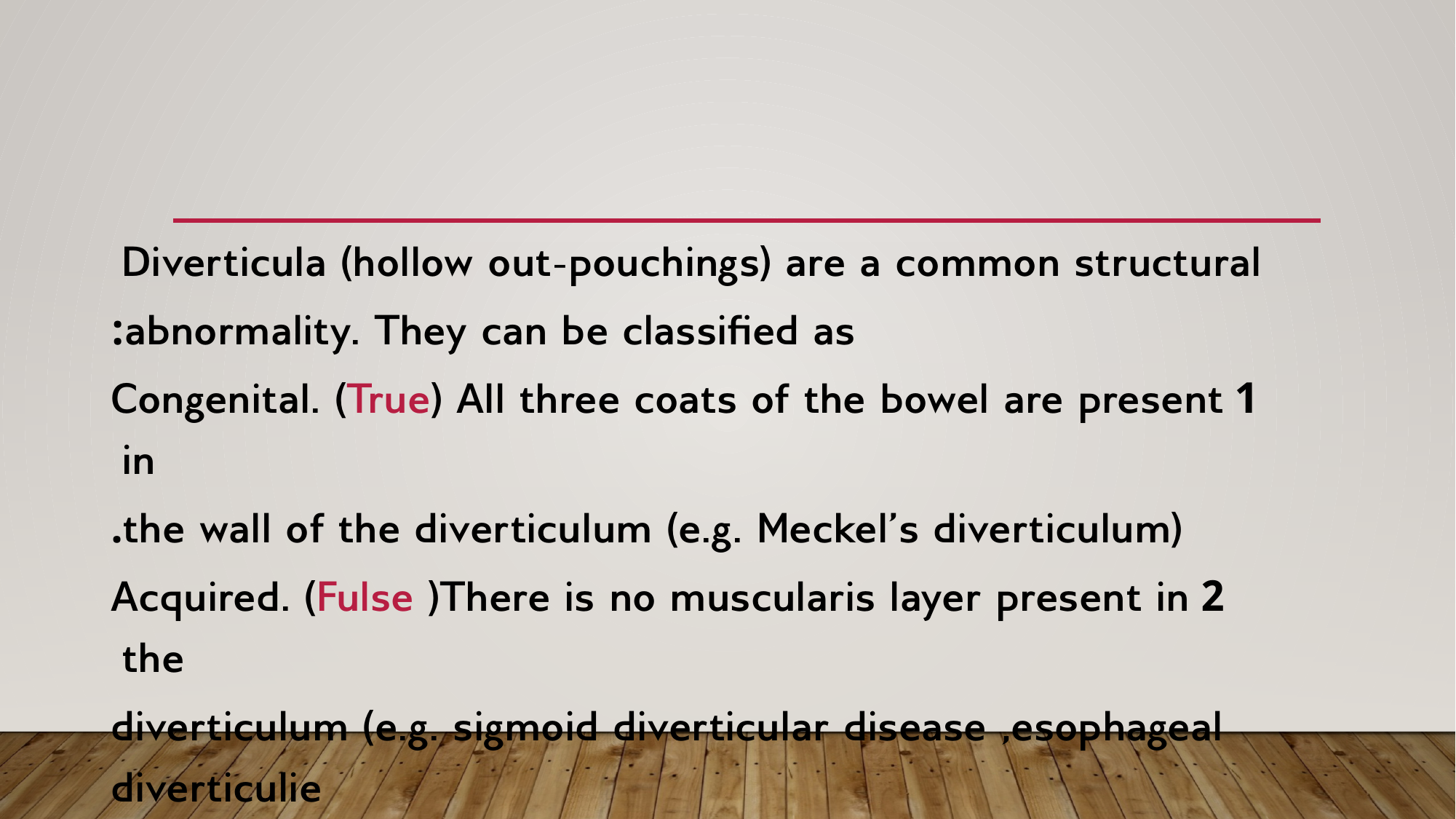

#
Diverticula (hollow out-pouchings) are a common structural
abnormality. They can be classified as:
1 Congenital. (True) All three coats of the bowel are present in
the wall of the diverticulum (e.g. Meckel’s diverticulum).
2 Acquired. (Fulse )There is no muscularis layer present in the
diverticulum (e.g. sigmoid diverticular disease ,esophageal diverticulie